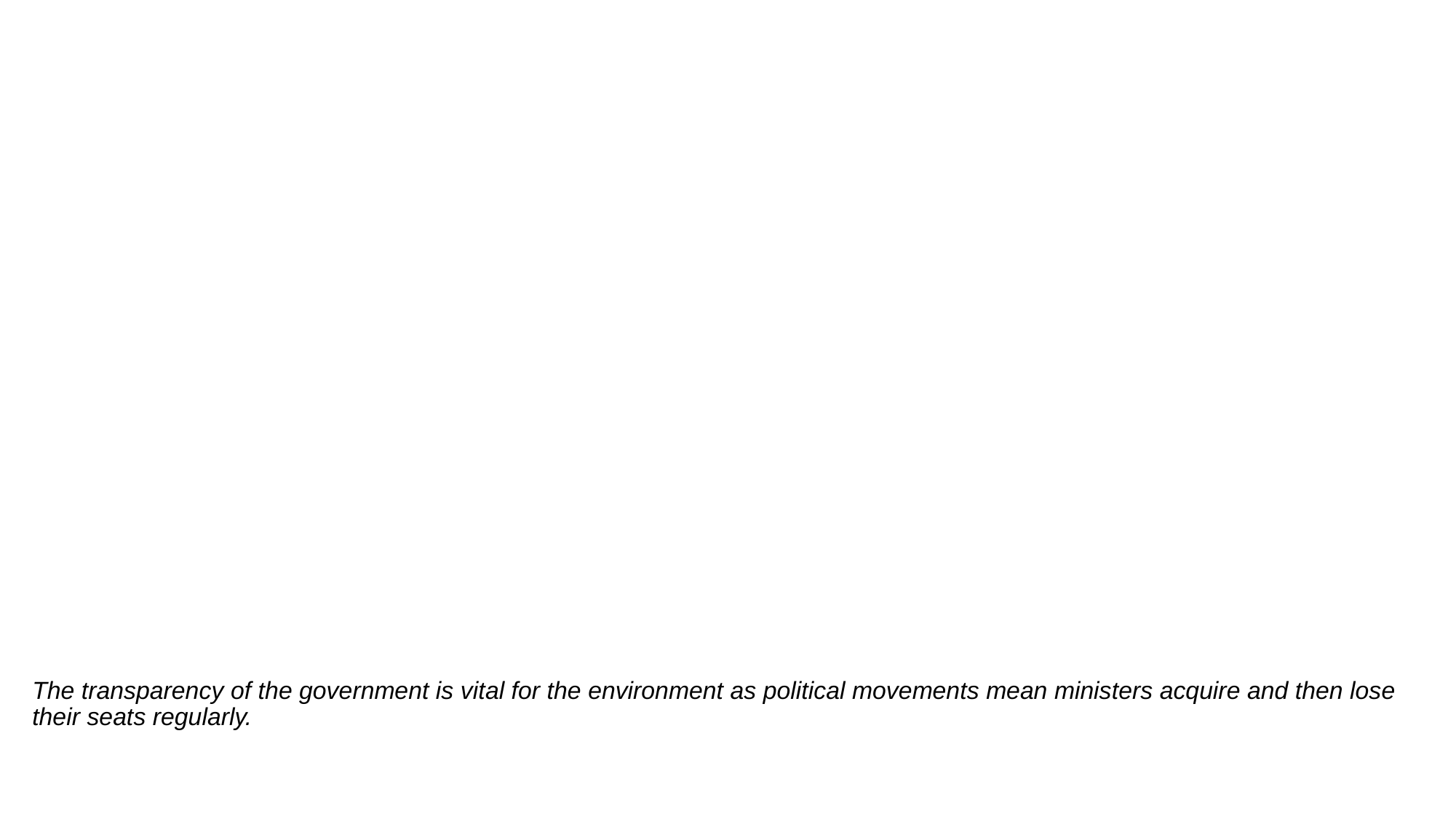

# The transparency of the government is vital for the environment as political movements mean ministers acquire and then lose their seats regularly.